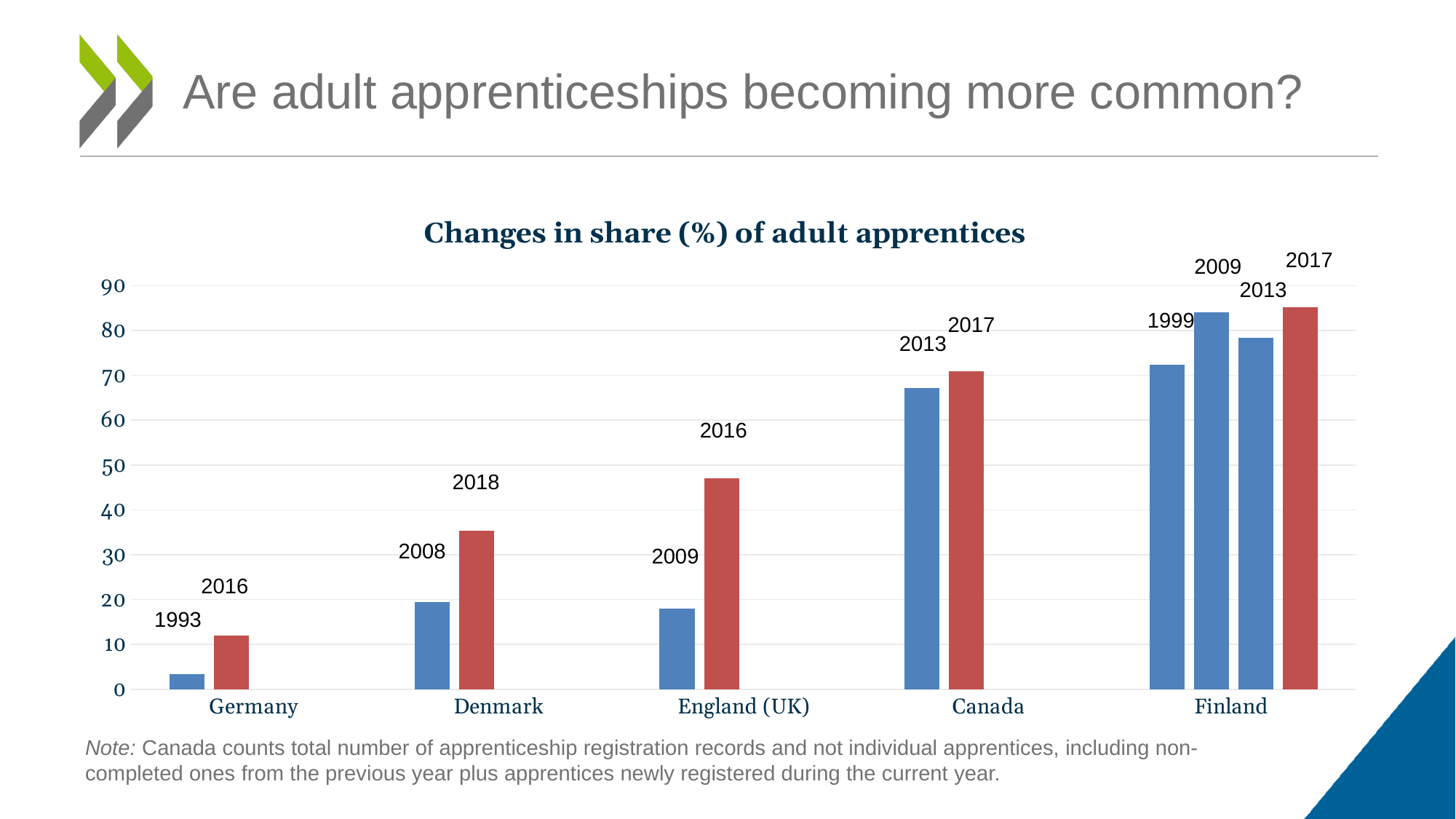

# Are adult apprenticeships becoming more common?

### Chart: Changes in share (%) of adult apprentices

| Category | Column2 | Column3 | Column1 | Column12 |
|---|---|---|---|---|
| Germany | 3.4 | 12.0 | None | None |
| Denmark | 19.5 | 35.4 | None | None |
| England (UK) | 18.0 | 47.0 | None | None |
| Canada | 67.2 | 70.9 | None | None |
| Finland  | 72.38805970149251 | 84.13571756075189 | 78.4142449185285 | 85.224128389596 |
2017
2009
2013
1999
2017
2013
2016
2018
2008
2009
2016
1993
Note: Canada counts total number of apprenticeship registration records and not individual apprentices, including non-completed ones from the previous year plus apprentices newly registered during the current year.